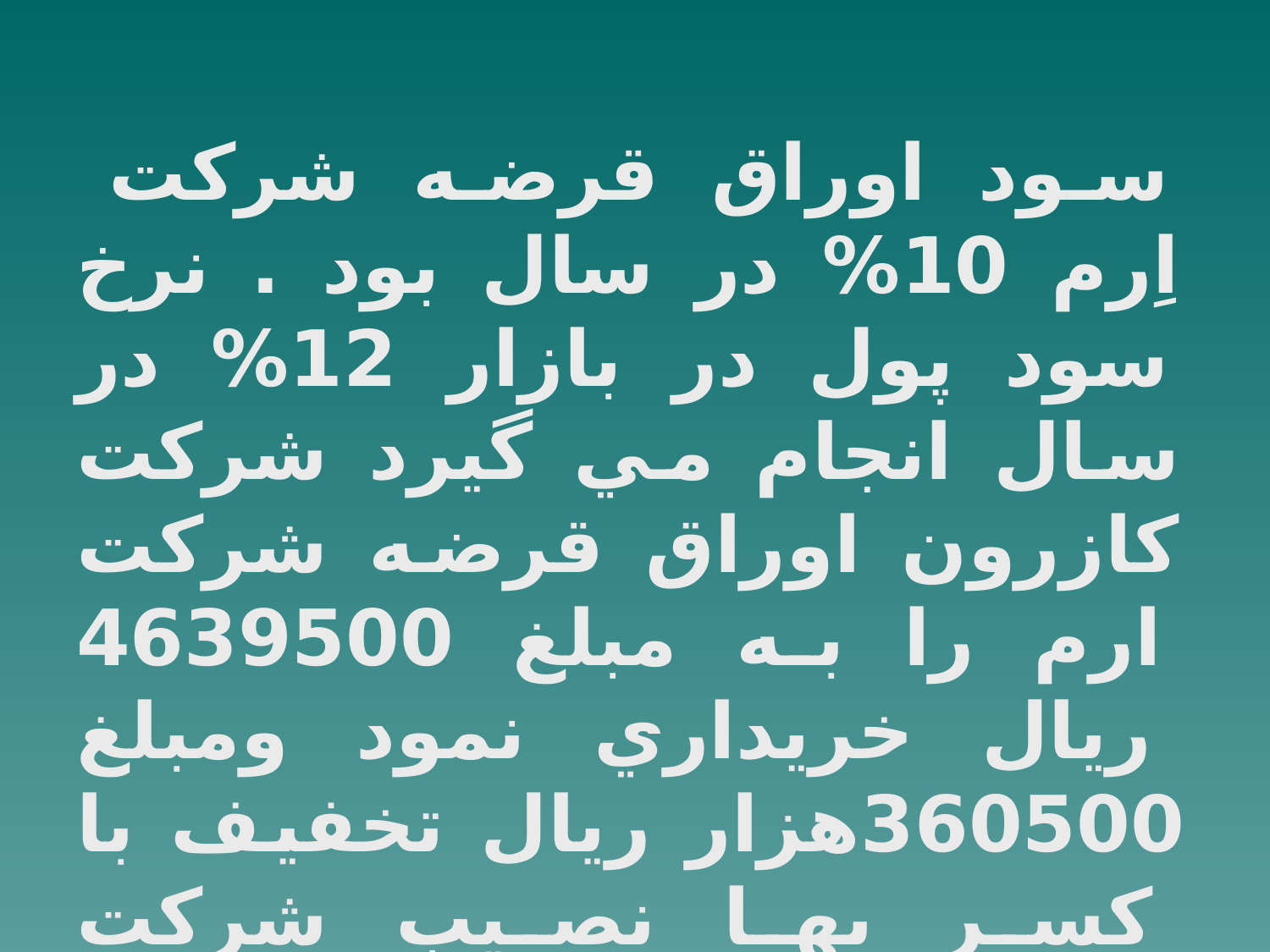

سود اوراق قرضه شركت اِرم 10% در سال بود . نرخ سود پول در بازار 12% در سال انجام مي گيرد شركت كازرون اوراق قرضه شركت ارم را به مبلغ 4639500 ريال خريداري نمود ومبلغ 360500هزار ريال تخفيف با كسر بها نصيب شركت كازرون گرديد .